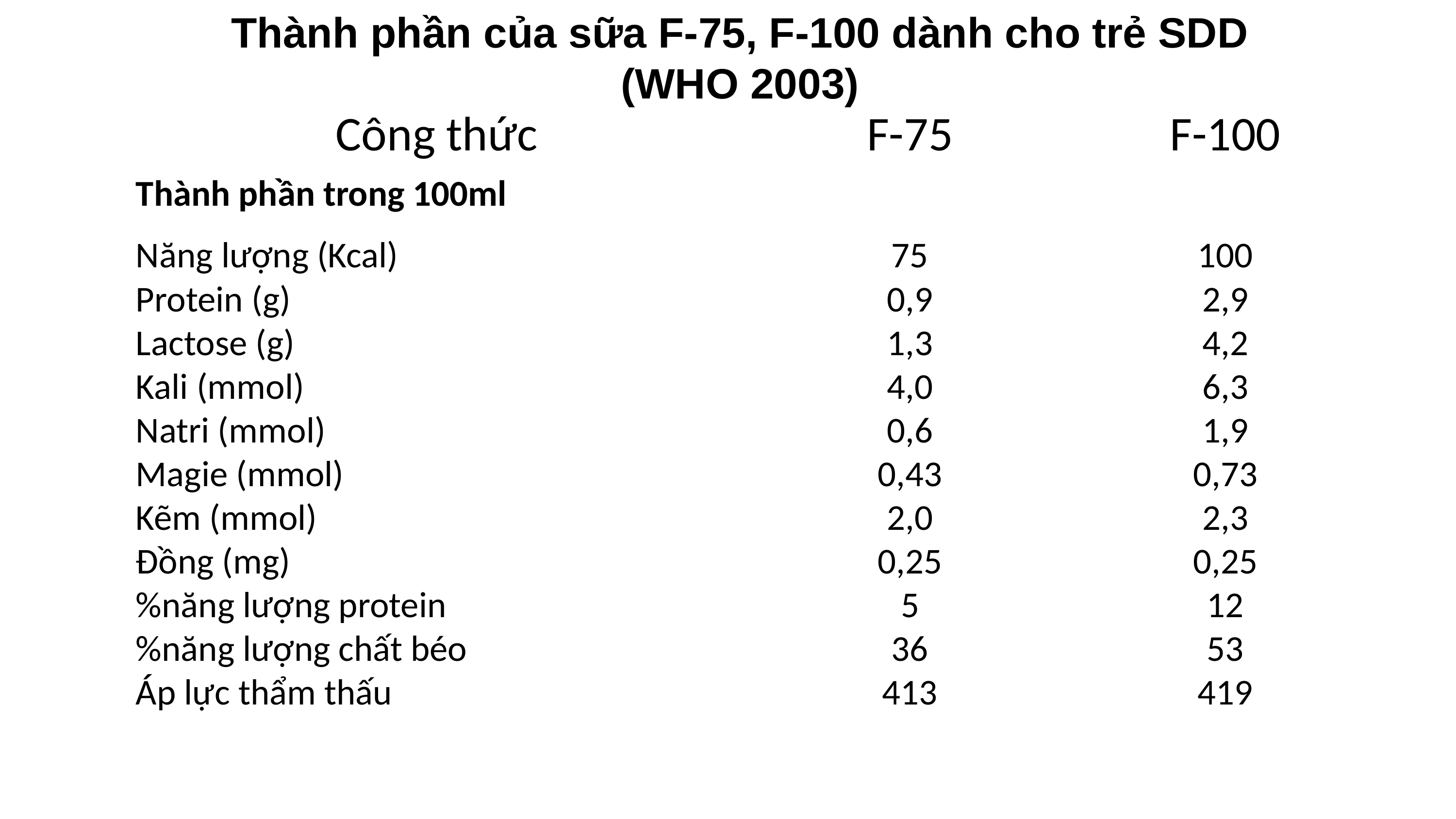

Thành phần của sữa F-75, F-100 dành cho trẻ SDD
(WHO 2003)
| Công thức | F-75 | F-100 |
| --- | --- | --- |
| Thành phần trong 100ml |  |  |
| Năng lượng (Kcal) Protein (g) Lactose (g) Kali (mmol) Natri (mmol) Magie (mmol) Kẽm (mmol) Đồng (mg) %năng lượng protein %năng lượng chất béo Áp lực thẩm thấu | 75 0,9 1,3 4,0 0,6 0,43 2,0 0,25 5 36 413 | 100 2,9 4,2 6,3 1,9 0,73 2,3 0,25 12 53 419 |